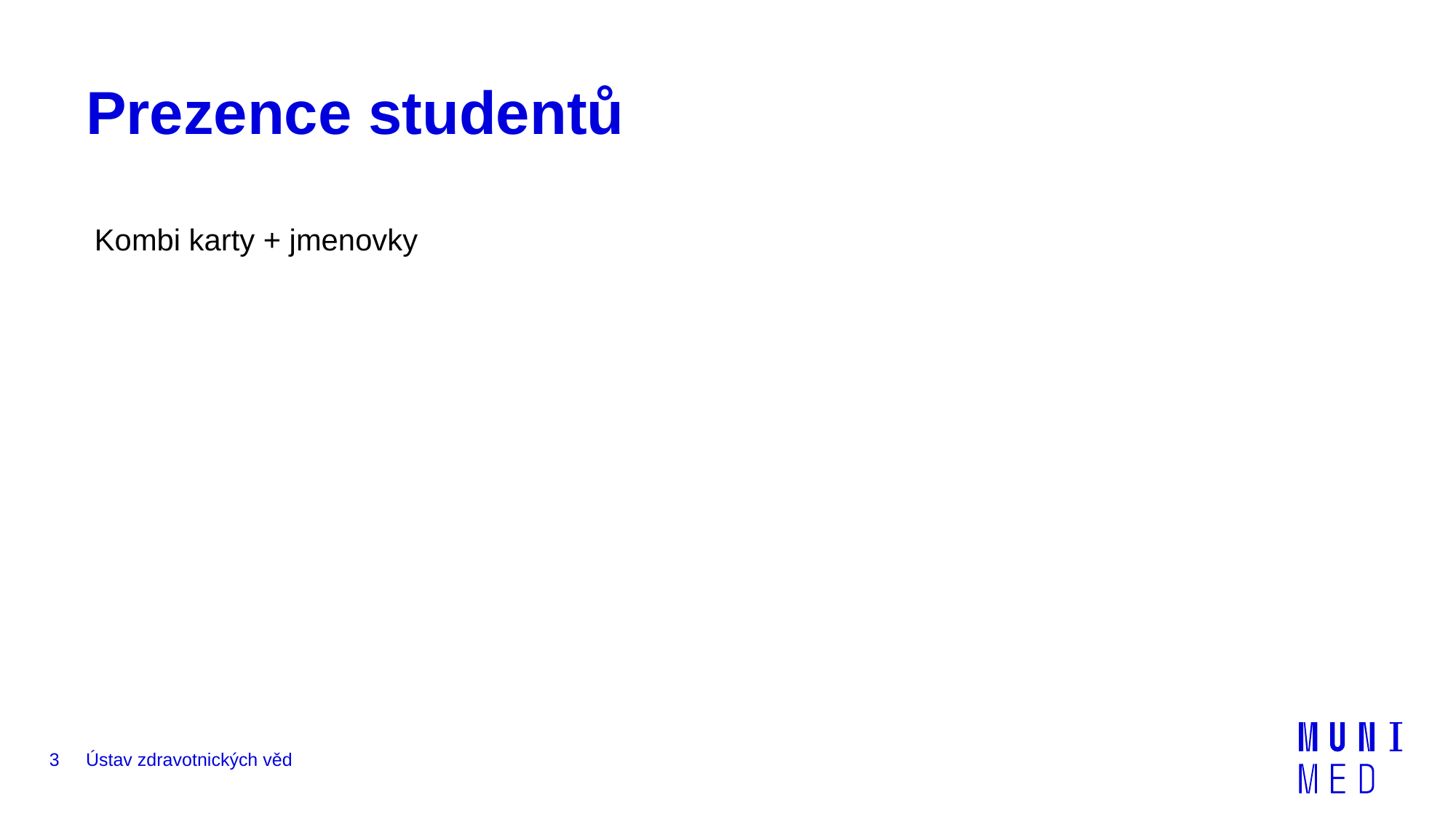

# Prezence studentů
Kombi karty + jmenovky
3
Ústav zdravotnických věd